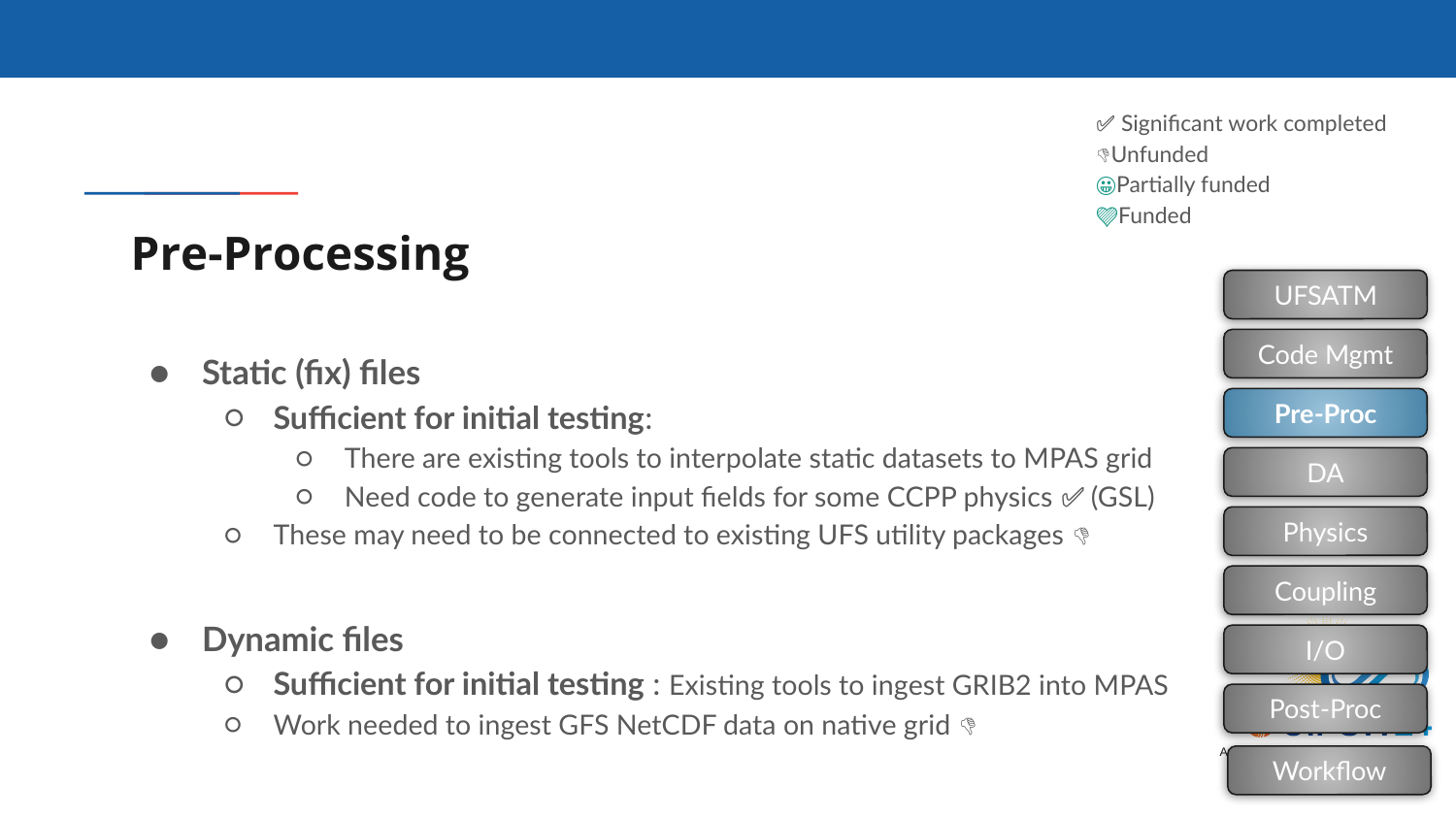

✅ Significant work completed
👎Unfunded
😀Partially funded
💜Funded
# Pre-Processing
UFSATM
Code Mgmt
Pre-Proc
DA
Physics
Coupling
I/O
Post-Proc
Static (fix) files
Sufficient for initial testing:
There are existing tools to interpolate static datasets to MPAS grid
Need code to generate input fields for some CCPP physics ✅ (GSL)
These may need to be connected to existing UFS utility packages 👎

Dynamic files
Sufficient for initial testing : Existing tools to ingest GRIB2 into MPAS
Work needed to ingest GFS NetCDF data on native grid 👎

Workflow